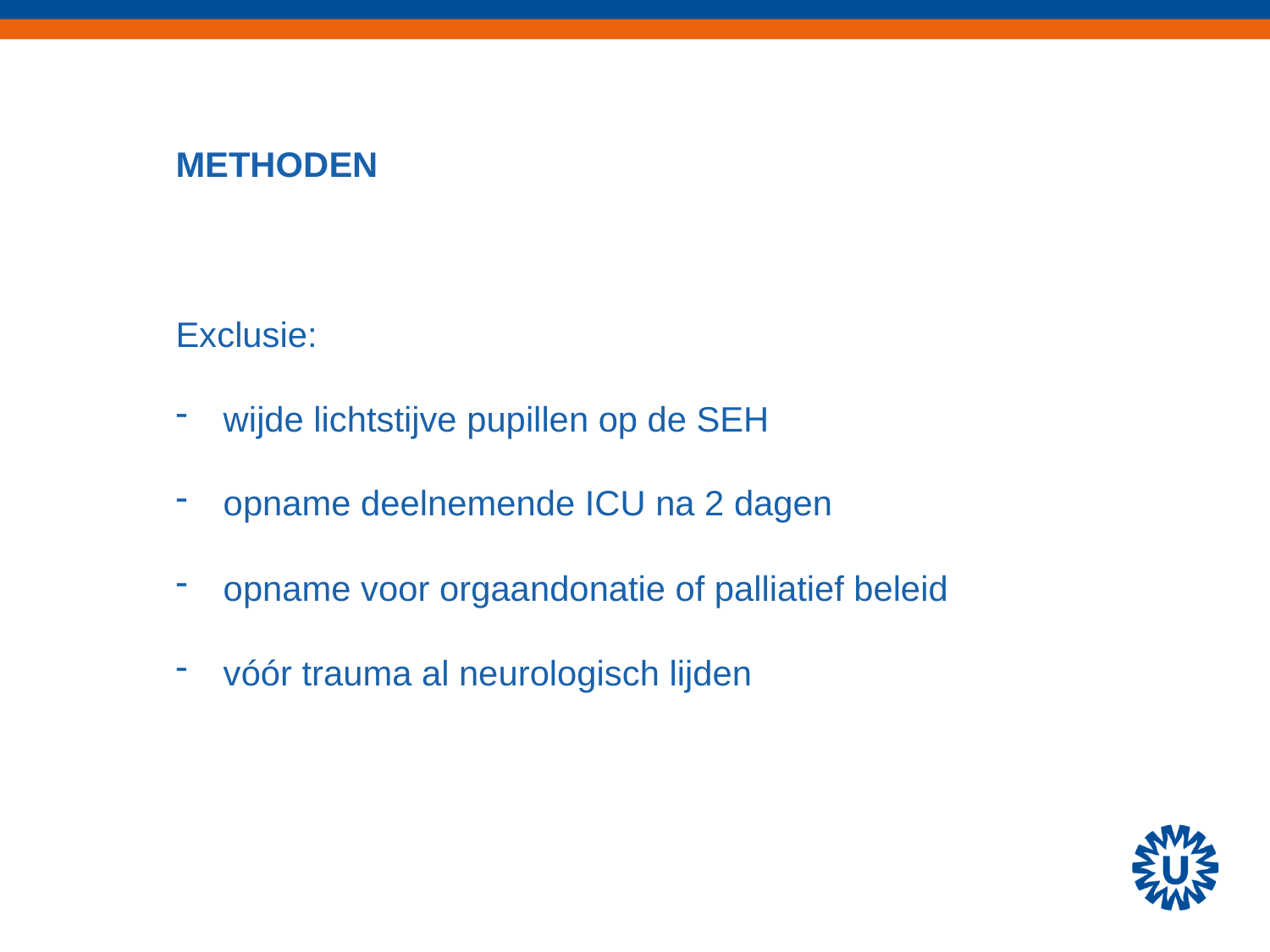

METHODEN

Exclusie:

wijde lichtstijve pupillen op de SEH

opname deelnemende ICU na 2 dagen

opname voor orgaandonatie of palliatief beleid

vóór trauma al neurologisch lijden